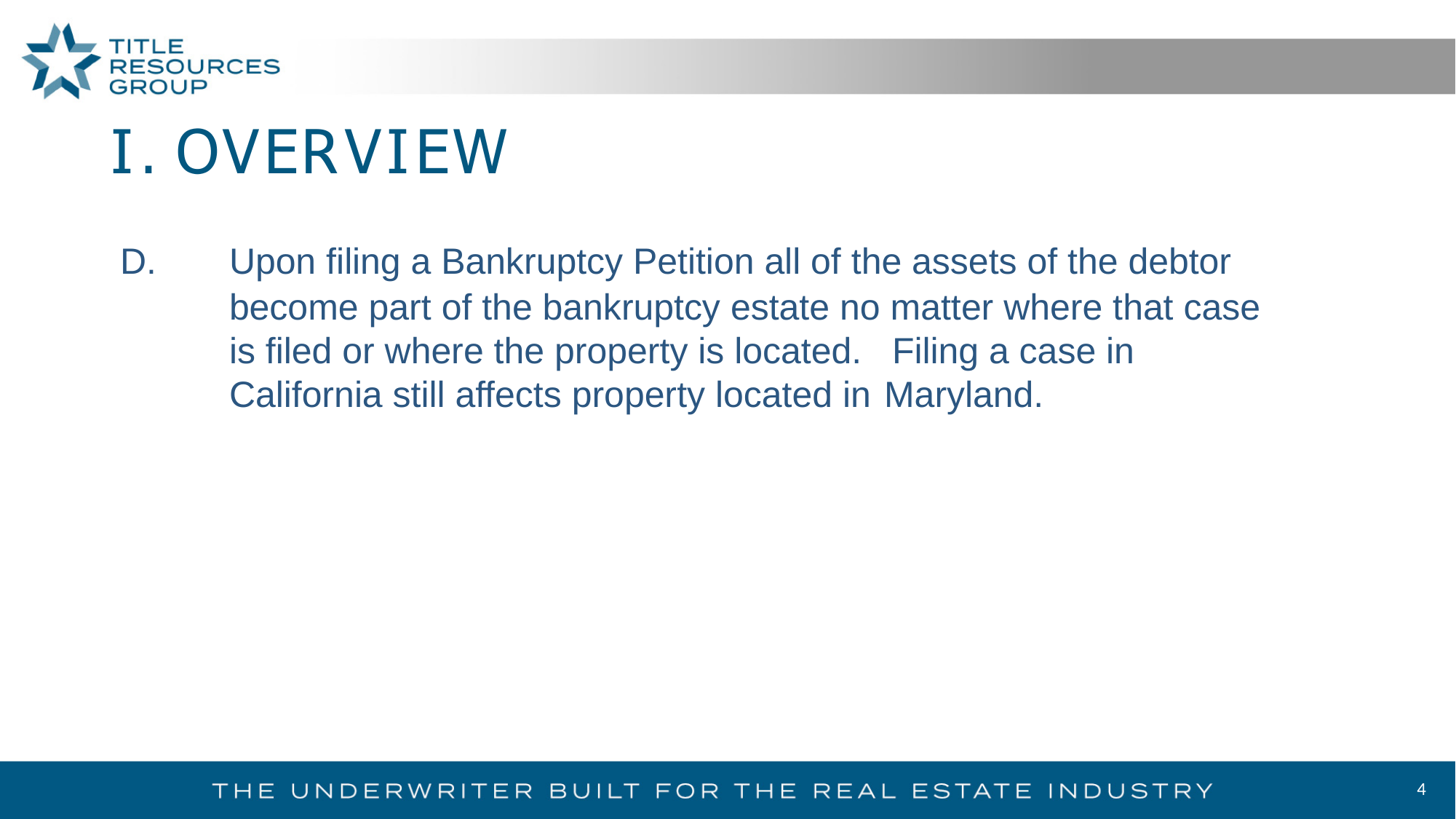

# I. OVERVIEW
	D.	Upon filing a Bankruptcy Petition all of the assets of the debtor 		become part of the bankruptcy estate no matter where that case 		is filed or where the property is located.   Filing a case in 			California still affects property located in 	Maryland.

4